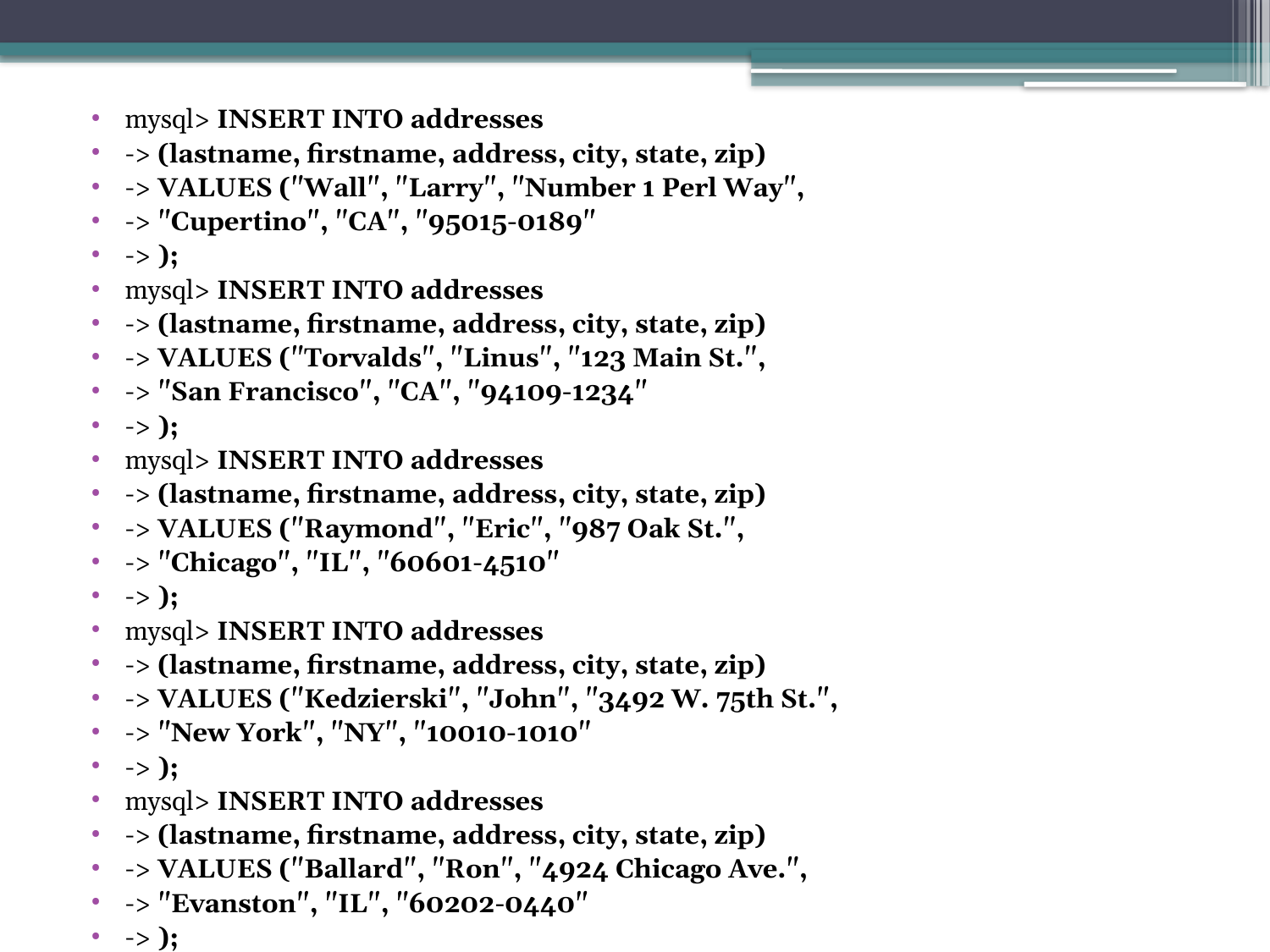

mysql> INSERT INTO addresses
-> (lastname, firstname, address, city, state, zip)
-> VALUES ("Wall", "Larry", "Number 1 Perl Way",
-> "Cupertino", "CA", "95015-0189"
-> );
mysql> INSERT INTO addresses
-> (lastname, firstname, address, city, state, zip)
-> VALUES ("Torvalds", "Linus", "123 Main St.",
-> "San Francisco", "CA", "94109-1234"
-> );
mysql> INSERT INTO addresses
-> (lastname, firstname, address, city, state, zip)
-> VALUES ("Raymond", "Eric", "987 Oak St.",
-> "Chicago", "IL", "60601-4510"
-> );
mysql> INSERT INTO addresses
-> (lastname, firstname, address, city, state, zip)
-> VALUES ("Kedzierski", "John", "3492 W. 75th St.",
-> "New York", "NY", "10010-1010"
-> );
mysql> INSERT INTO addresses
-> (lastname, firstname, address, city, state, zip)
-> VALUES ("Ballard", "Ron", "4924 Chicago Ave.",
-> "Evanston", "IL", "60202-0440"
-> );
#